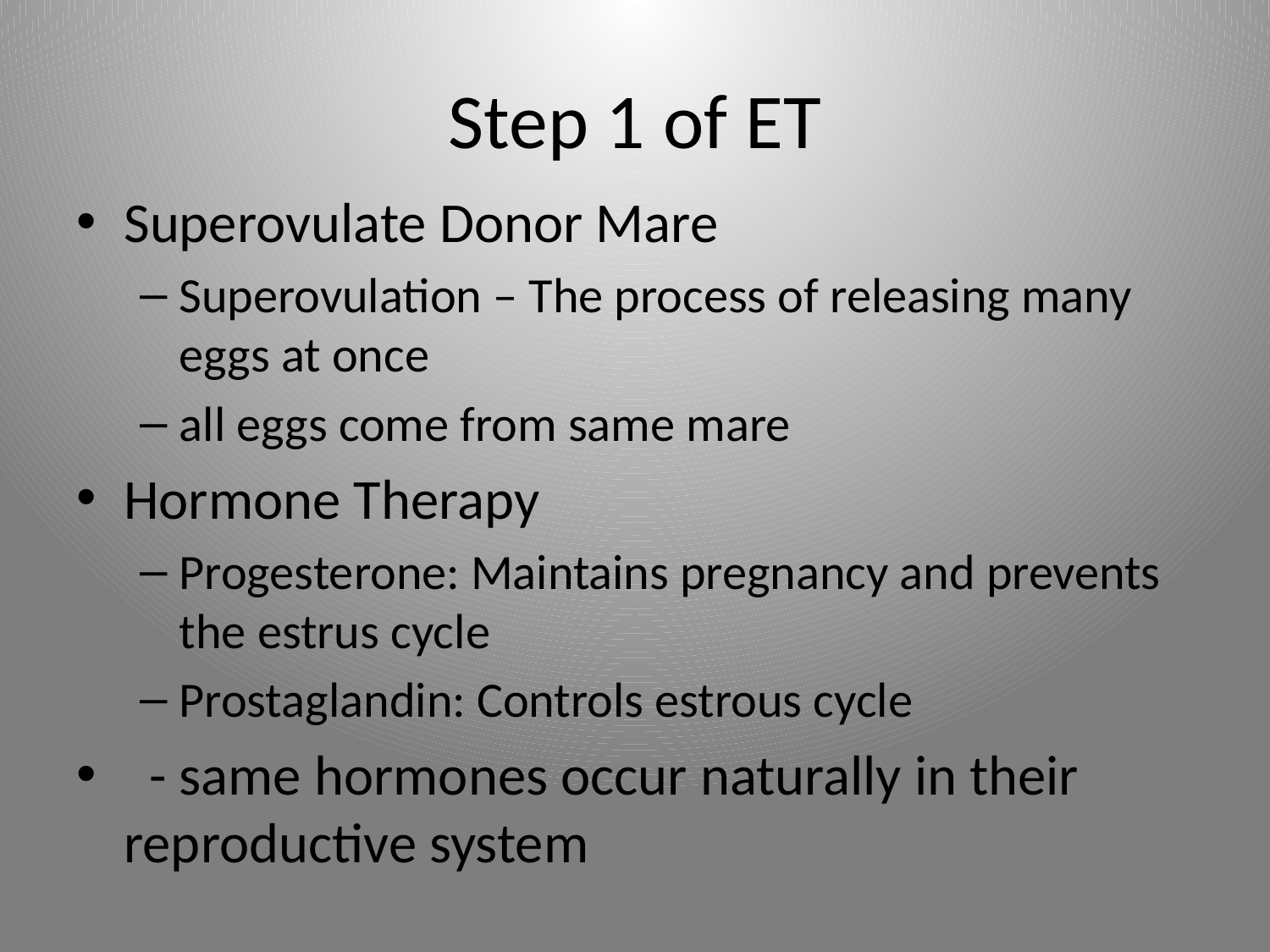

# Step 1 of ET
Superovulate Donor Mare
Superovulation – The process of releasing many eggs at once
all eggs come from same mare
Hormone Therapy
Progesterone: Maintains pregnancy and prevents the estrus cycle
Prostaglandin: Controls estrous cycle
  - same hormones occur naturally in their       reproductive system